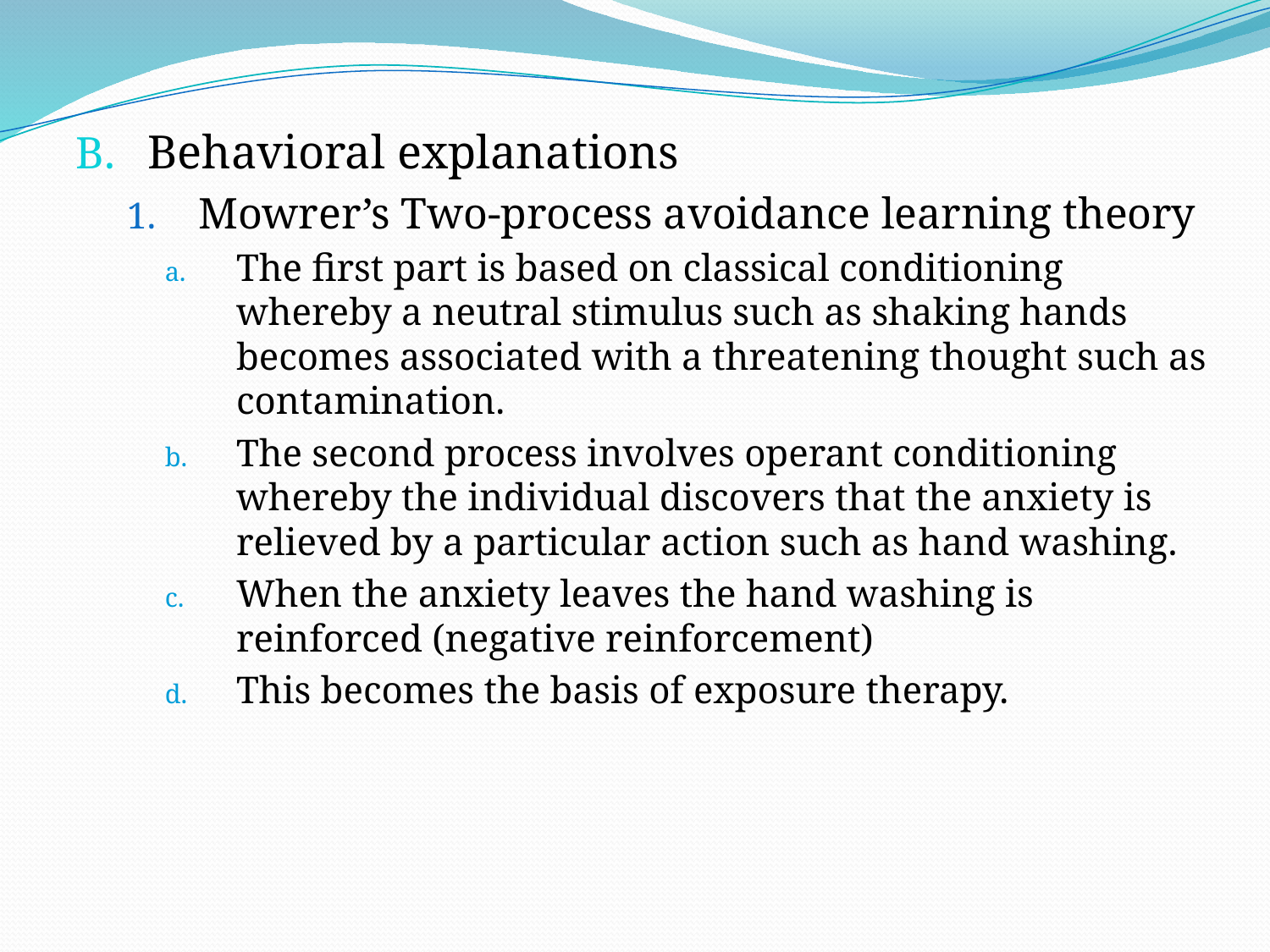

Behavioral explanations
Mowrer’s Two-process avoidance learning theory
The first part is based on classical conditioning whereby a neutral stimulus such as shaking hands becomes associated with a threatening thought such as contamination.
The second process involves operant conditioning whereby the individual discovers that the anxiety is relieved by a particular action such as hand washing.
When the anxiety leaves the hand washing is reinforced (negative reinforcement)
This becomes the basis of exposure therapy.